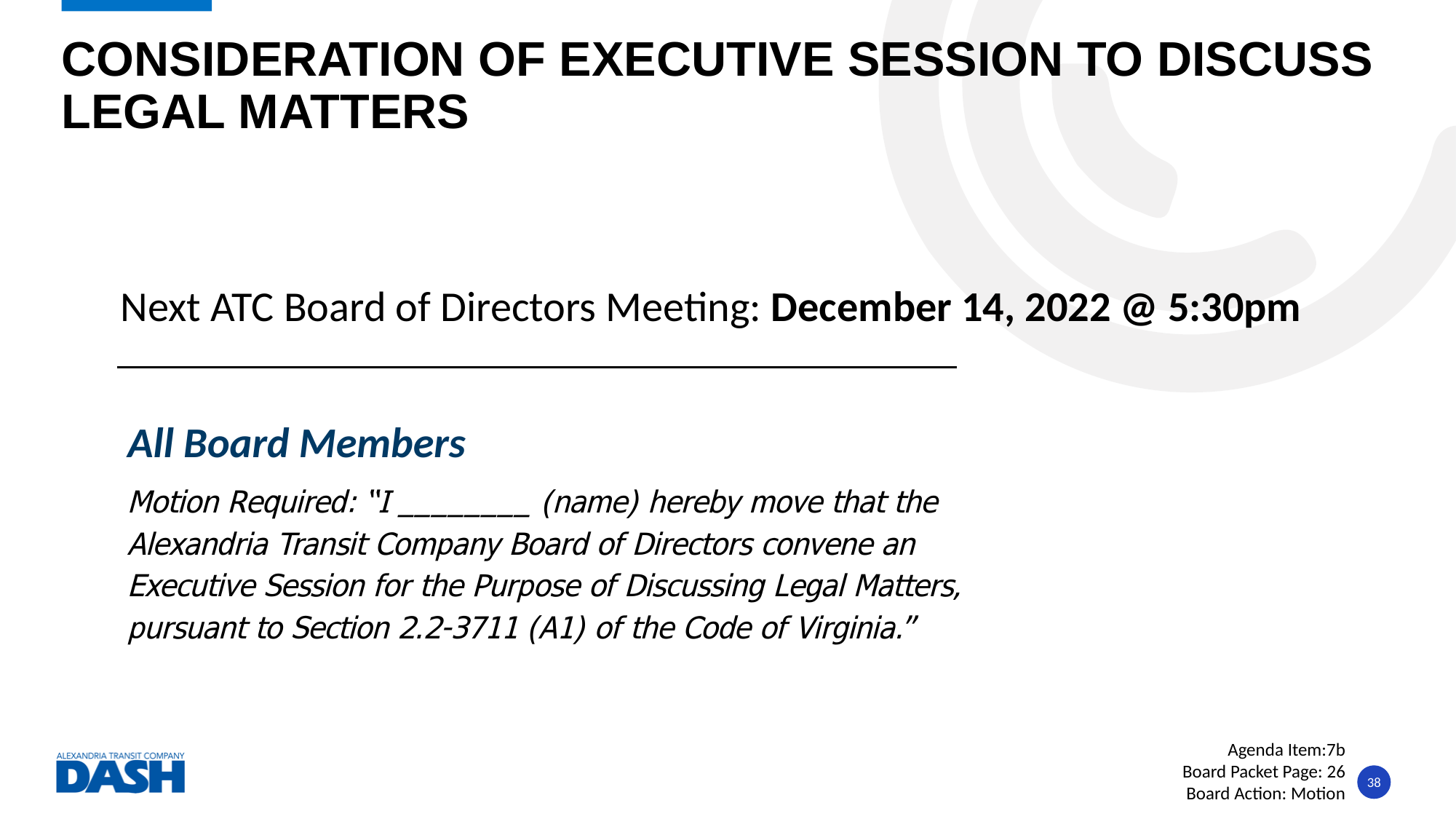

# Consideration of Executive Session to discuss Legal Matters
Next ATC Board of Directors Meeting: December 14, 2022 @ 5:30pm
All Board Members
Motion Required: “I ________ (name) hereby move that the Alexandria Transit Company Board of Directors convene an Executive Session for the Purpose of Discussing Legal Matters, pursuant to Section 2.2-3711 (A1) of the Code of Virginia.”
Agenda Item:7b
Board Packet Page: 26
Board Action: Motion
38